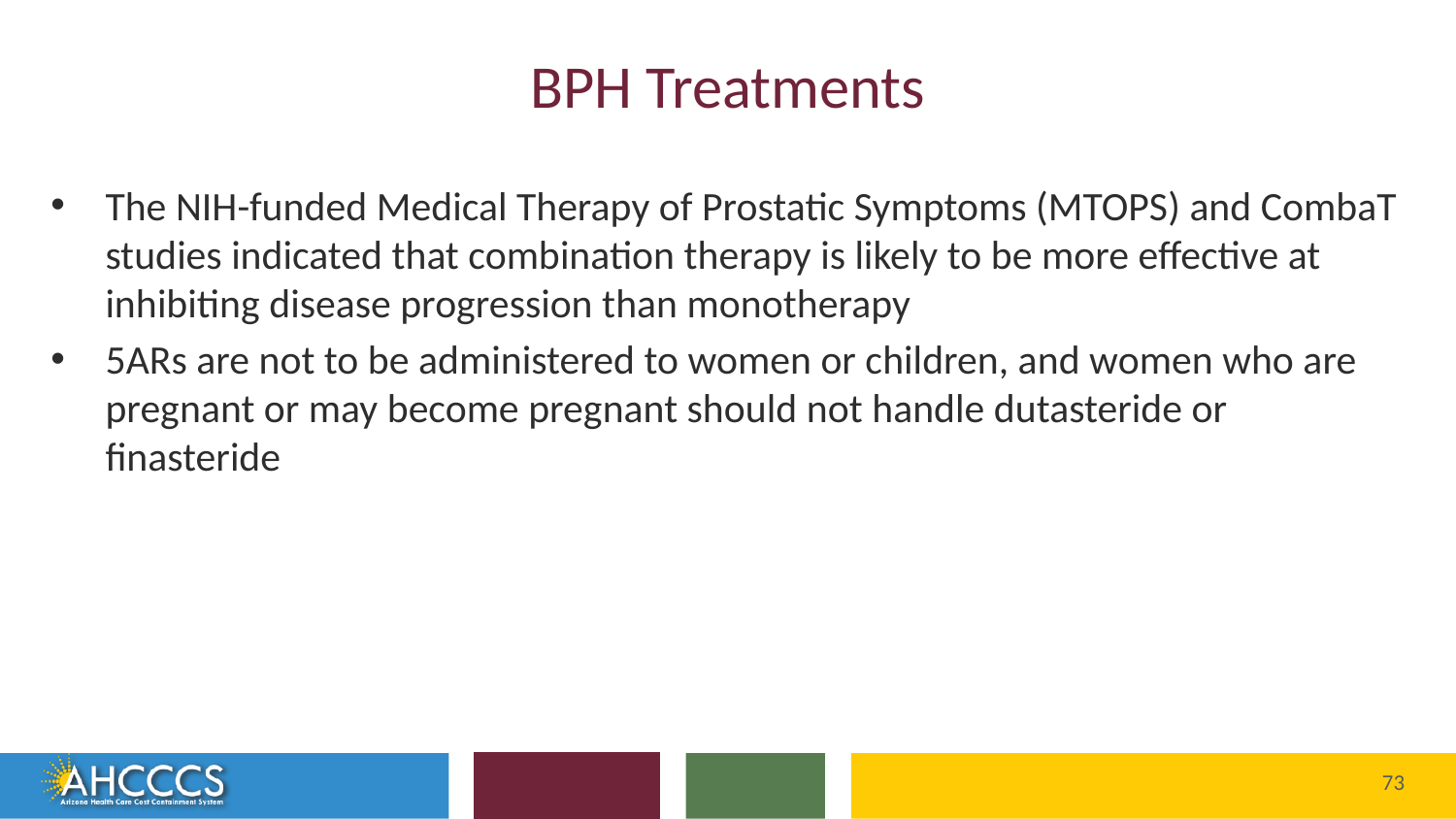

# BPH Treatments
The NIH-funded Medical Therapy of Prostatic Symptoms (MTOPS) and CombaT studies indicated that combination therapy is likely to be more effective at inhibiting disease progression than monotherapy
5ARs are not to be administered to women or children, and women who are pregnant or may become pregnant should not handle dutasteride or finasteride